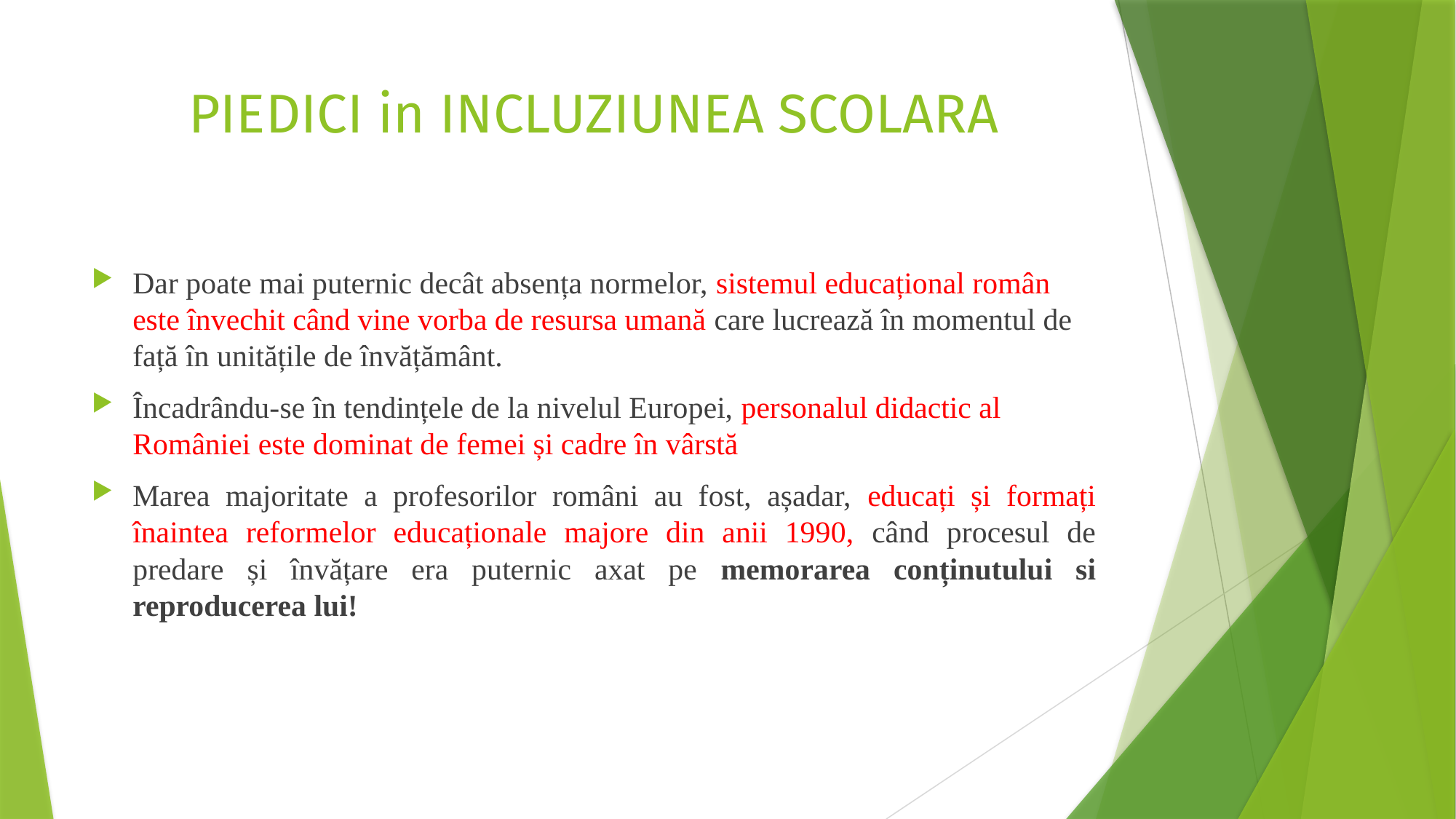

# PIEDICI in INCLUZIUNEA SCOLARA
Dar poate mai puternic decât absența normelor, sistemul educațional român este învechit când vine vorba de resursa umană care lucrează în momentul de față în unitățile de învățământ.
Încadrându-se în tendințele de la nivelul Europei, personalul didactic al României este dominat de femei și cadre în vârstă
Marea majoritate a profesorilor români au fost, așadar, educați și formați înaintea reformelor educaționale majore din anii 1990, când procesul de predare și învățare era puternic axat pe memorarea conținutului si reproducerea lui!